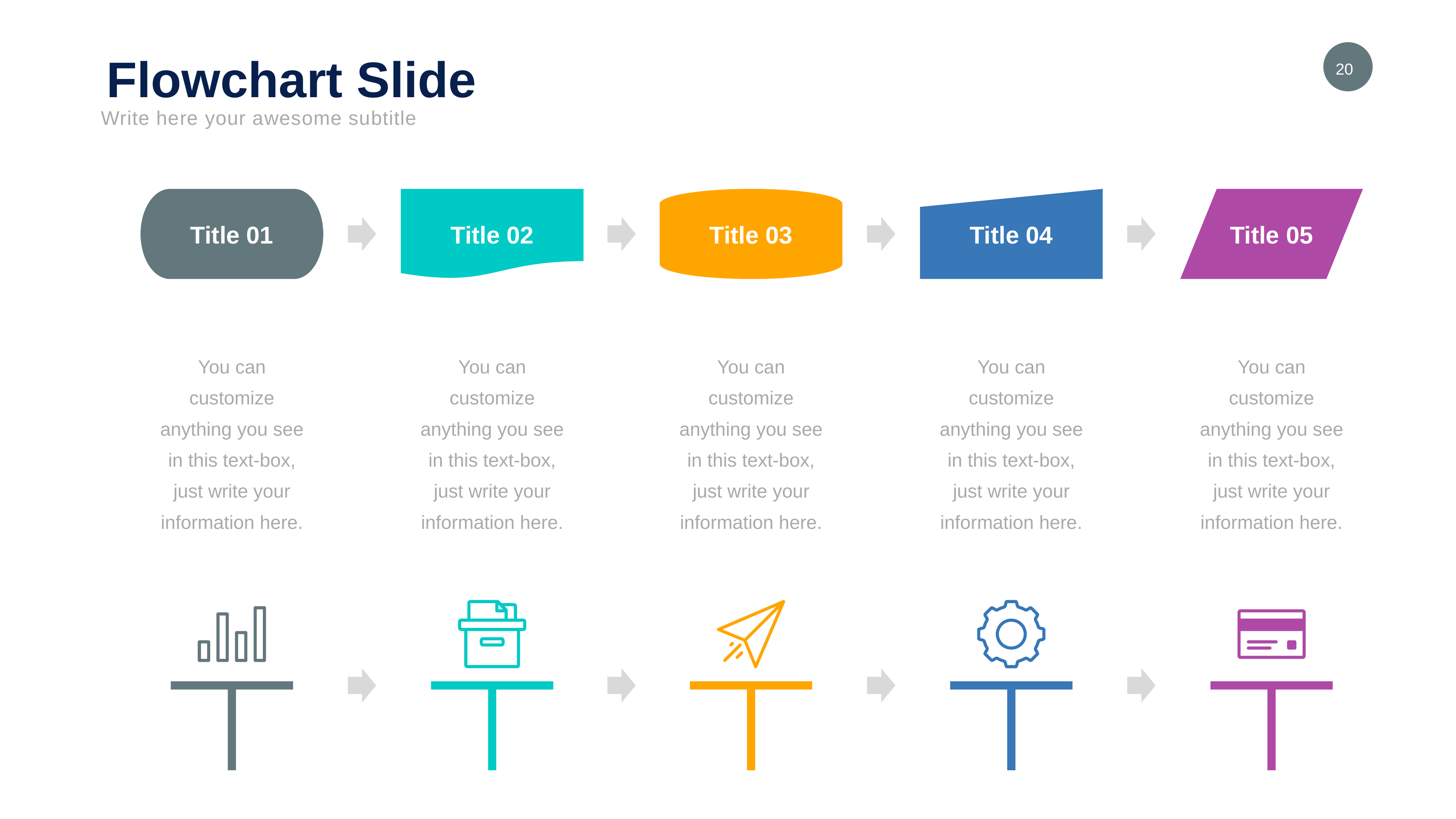

Flowchart Slide
Write here your awesome subtitle

Title 01
Title 02
Title 03
Title 04
Title 05

You can customize anything you see in this text-box, just write your information here.
You can customize anything you see in this text-box, just write your information here.
You can customize anything you see in this text-box, just write your information here.
You can customize anything you see in this text-box, just write your information here.
You can customize anything you see in this text-box, just write your information here.